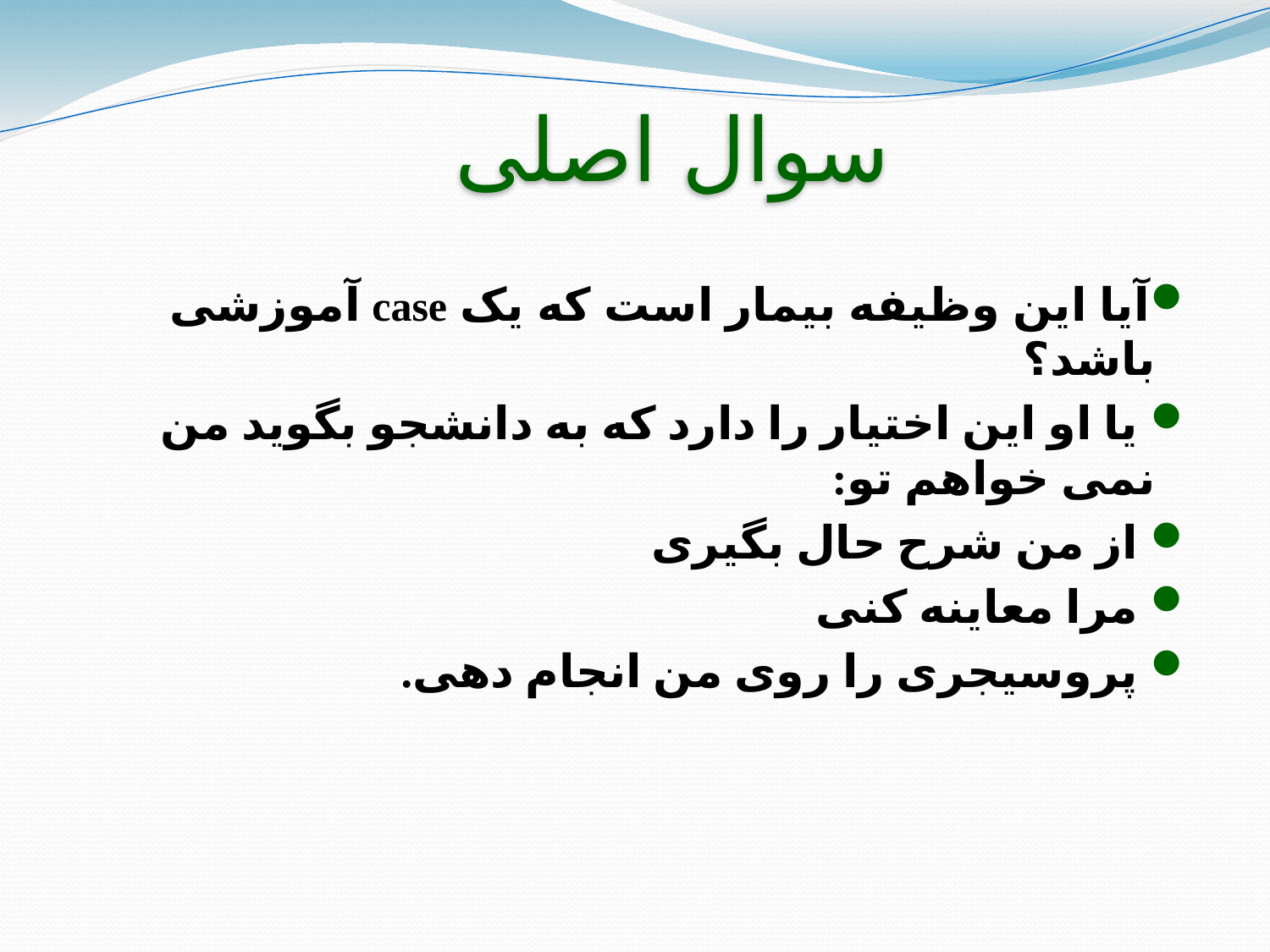

# سوال اصلی
آیا این وظیفه بیمار است که یک case آموزشی باشد؟
 یا او این اختیار را دارد که به دانشجو بگوید من نمی خواهم تو:
 از من شرح حال بگیری
 مرا معاینه کنی
 پروسیجری را روی من انجام دهی.